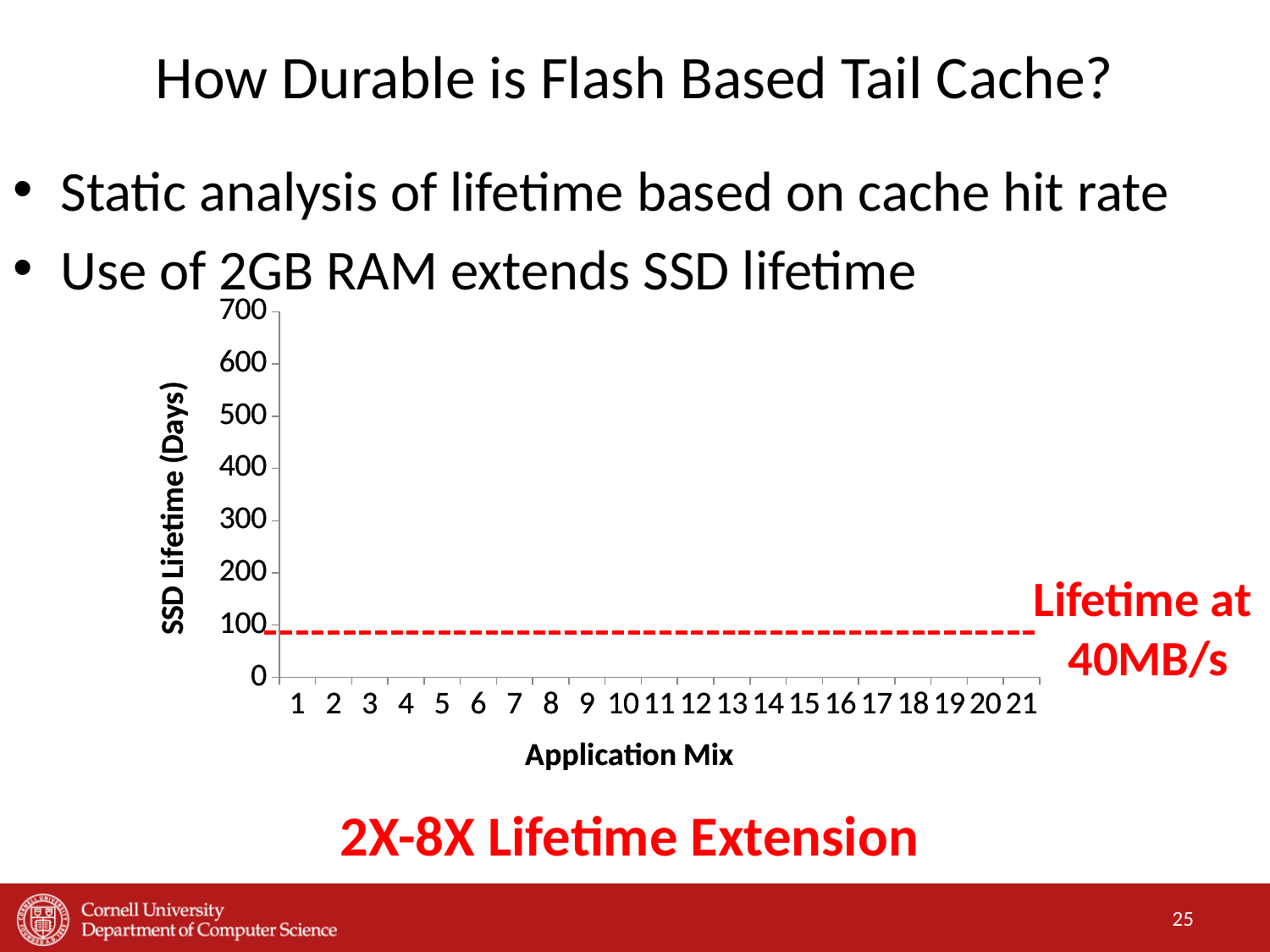

# How Durable is Flash Based Tail Cache?
Static analysis of lifetime based on cache hit rate
Use of 2GB RAM extends SSD lifetime

### Chart

| Category |  |
|---|---|

### Chart

| Category |  |
|---|---|
Lifetime at
40MB/s
2X-8X Lifetime Extension
25